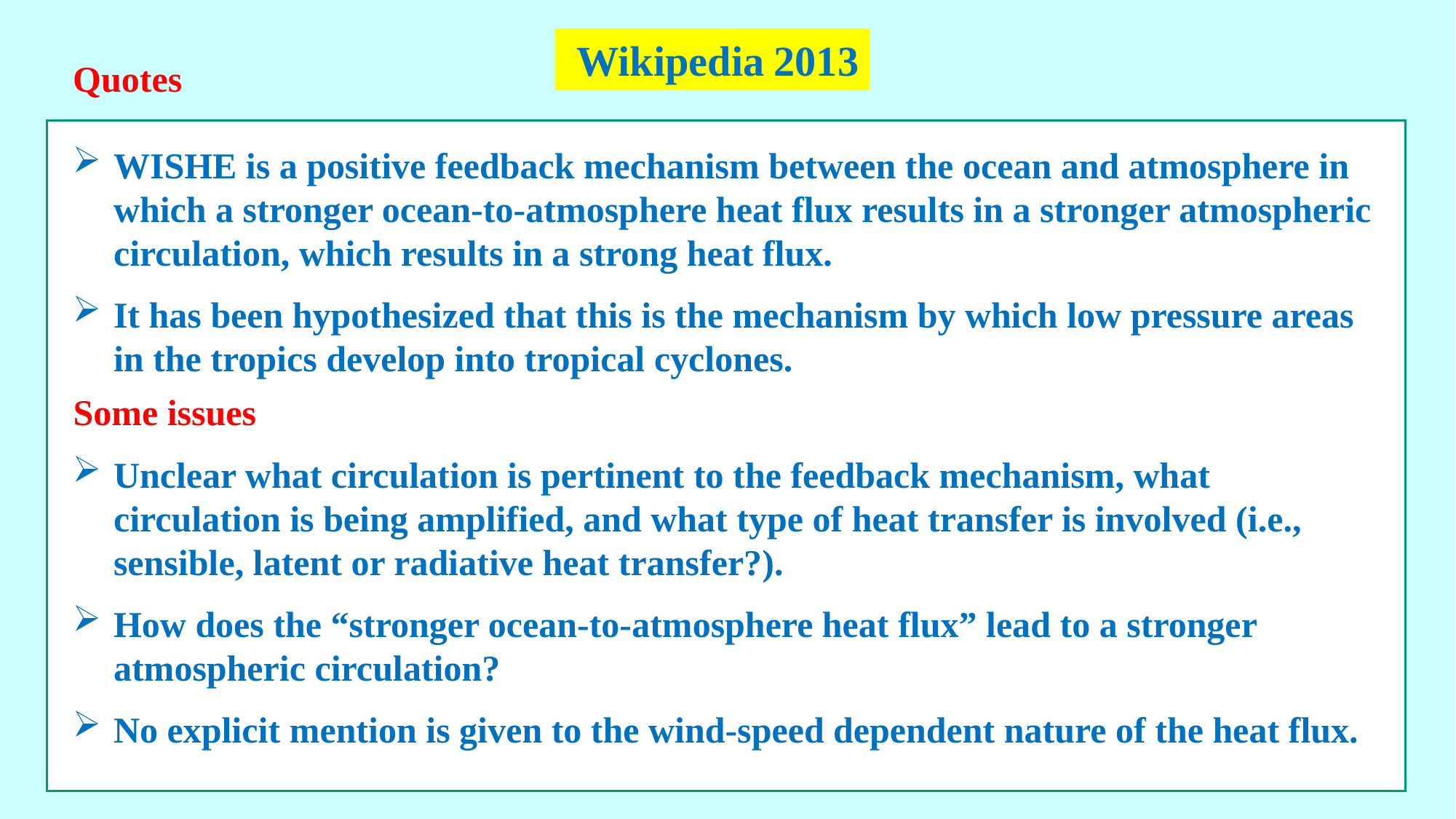

Wikipedia 2013
Quotes

WISHE is a positive feedback mechanism between the ocean and atmosphere in which a stronger ocean-to-atmosphere heat flux results in a stronger atmospheric circulation, which results in a strong heat flux.
It has been hypothesized that this is the mechanism by which low pressure areas in the tropics develop into tropical cyclones.
Unclear what circulation is pertinent to the feedback mechanism, what circulation is being amplified, and what type of heat transfer is involved (i.e., sensible, latent or radiative heat transfer?).
How does the “stronger ocean-to-atmosphere heat flux” lead to a stronger atmospheric circulation?
No explicit mention is given to the wind-speed dependent nature of the heat flux.
Some issues